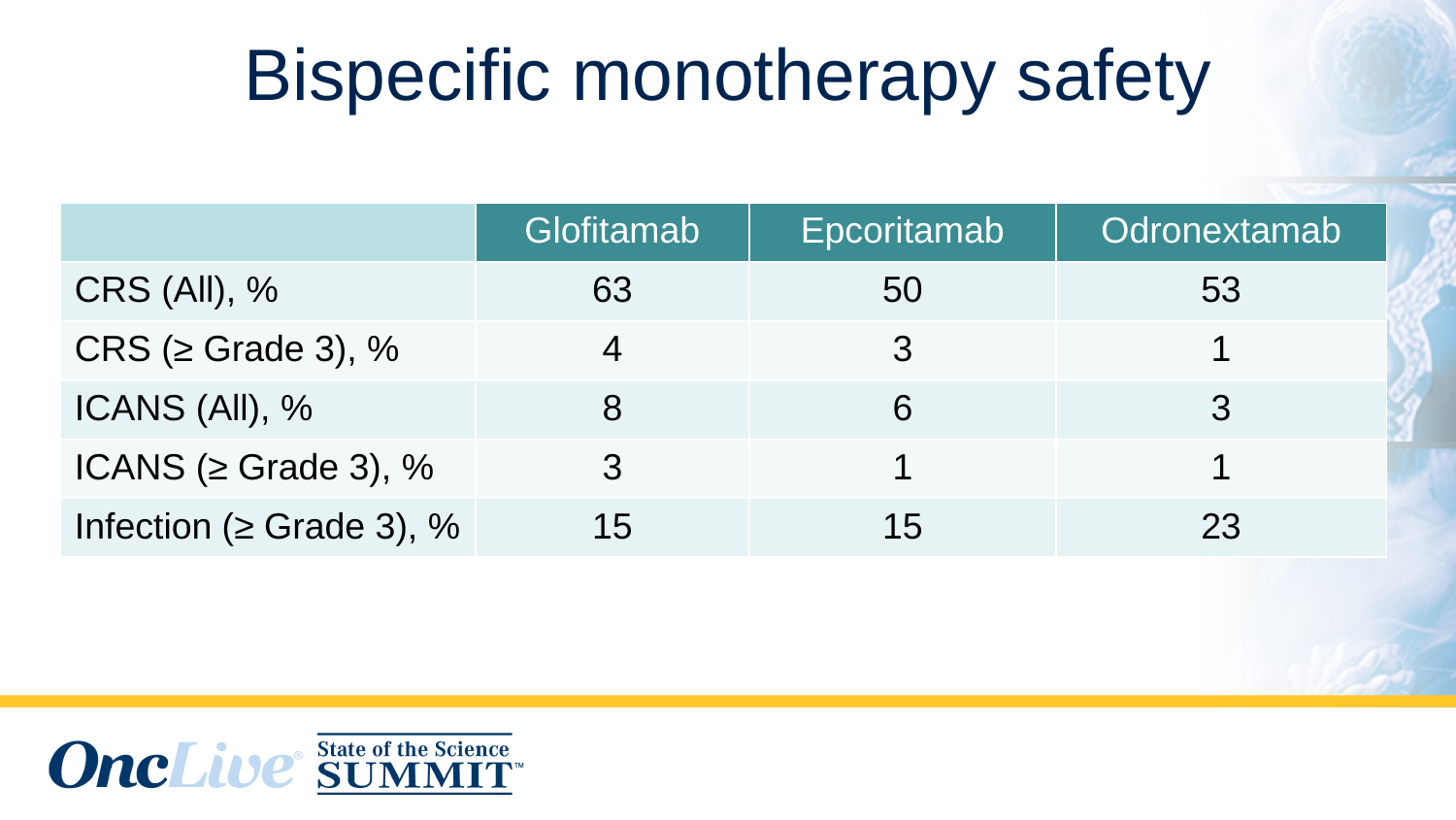

# Bispecific monotherapy safety
|  | Glofitamab | Epcoritamab | Odronextamab |
| --- | --- | --- | --- |
| CRS (All), % | 63 | 50 | 53 |
| CRS (≥ Grade 3), % | 4 | 3 | 1 |
| ICANS (All), % | 8 | 6 | 3 |
| ICANS (≥ Grade 3), % | 3 | 1 | 1 |
| Infection (≥ Grade 3), % | 15 | 15 | 23 |